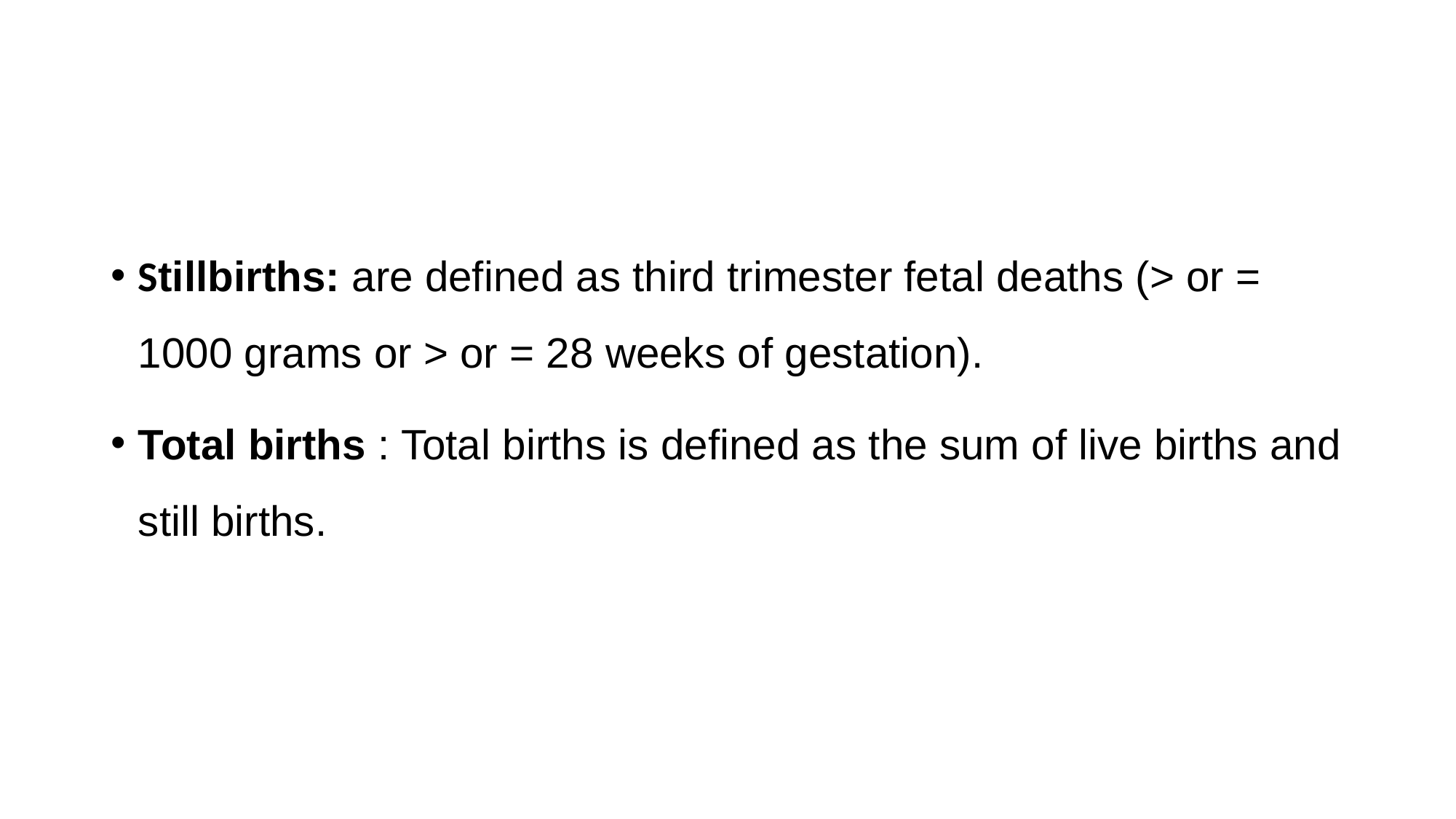

#
Stillbirths: are defined as third trimester fetal deaths (> or = 1000 grams or > or = 28 weeks of gestation).
Total births : Total births is defined as the sum of live births and still births.